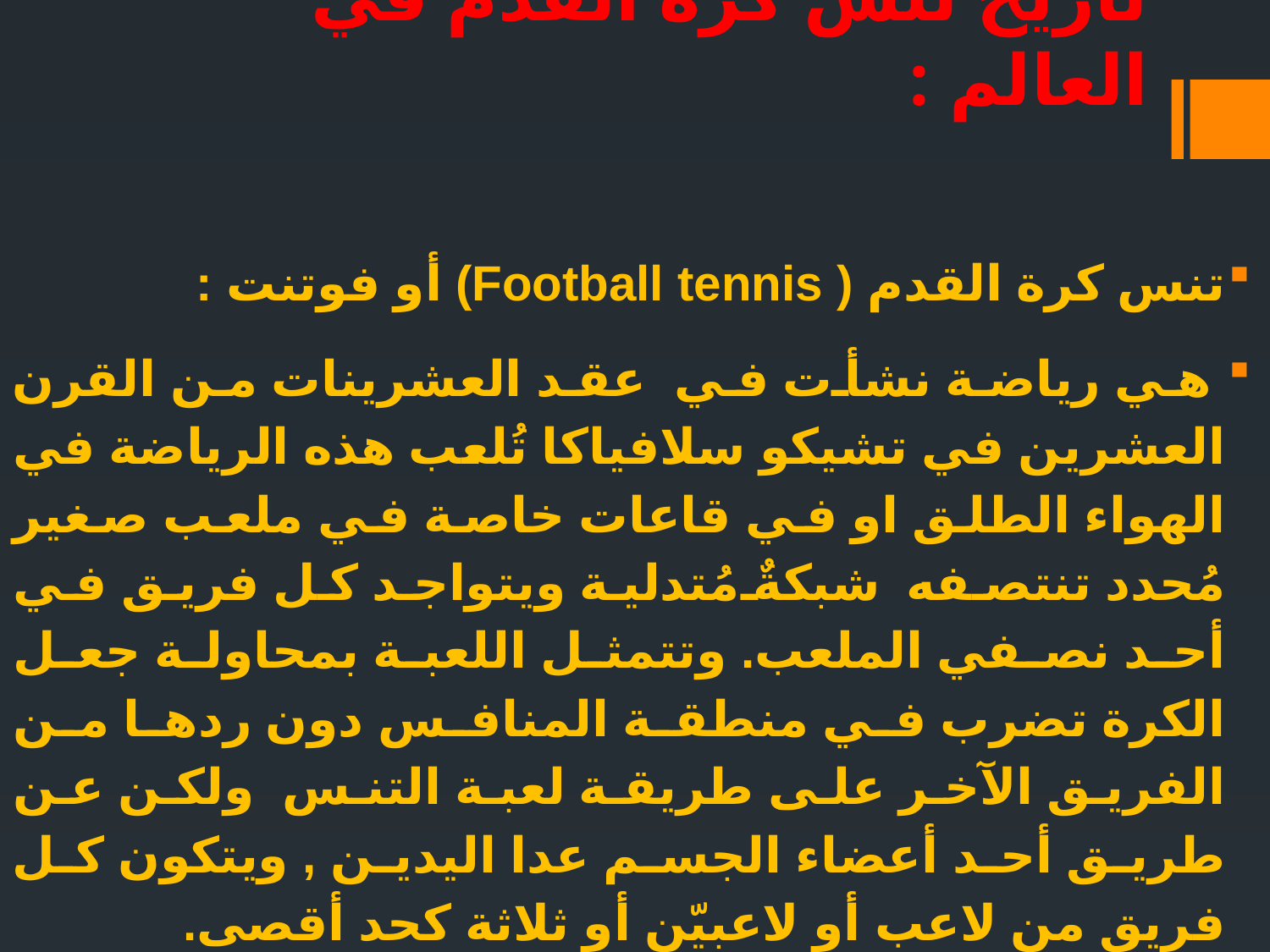

# تاريخ تنس كرة القدم في العالم :
تنس كرة القدم ( Football tennis) أو فوتنت :
 هي رياضة نشأت في  عقد العشرينات من القرن العشرين في تشيكو سلافياكا تُلعب هذه الرياضة في الهواء الطلق او في قاعات خاصة في ملعب صغير مُحدد تنتصفه شبكةٌ مُتدلية ويتواجد كل فريق في أحد نصفي الملعب. وتتمثل اللعبة بمحاولة جعل الكرة تضرب في منطقة المنافس دون ردها من الفريق الآخر على طريقة لعبة التنس  ولكن عن طريق أحد أعضاء الجسم عدا اليدين , ويتكون كل فريق من لاعب أو لاعبيّن أو ثلاثة كحد أقصى.